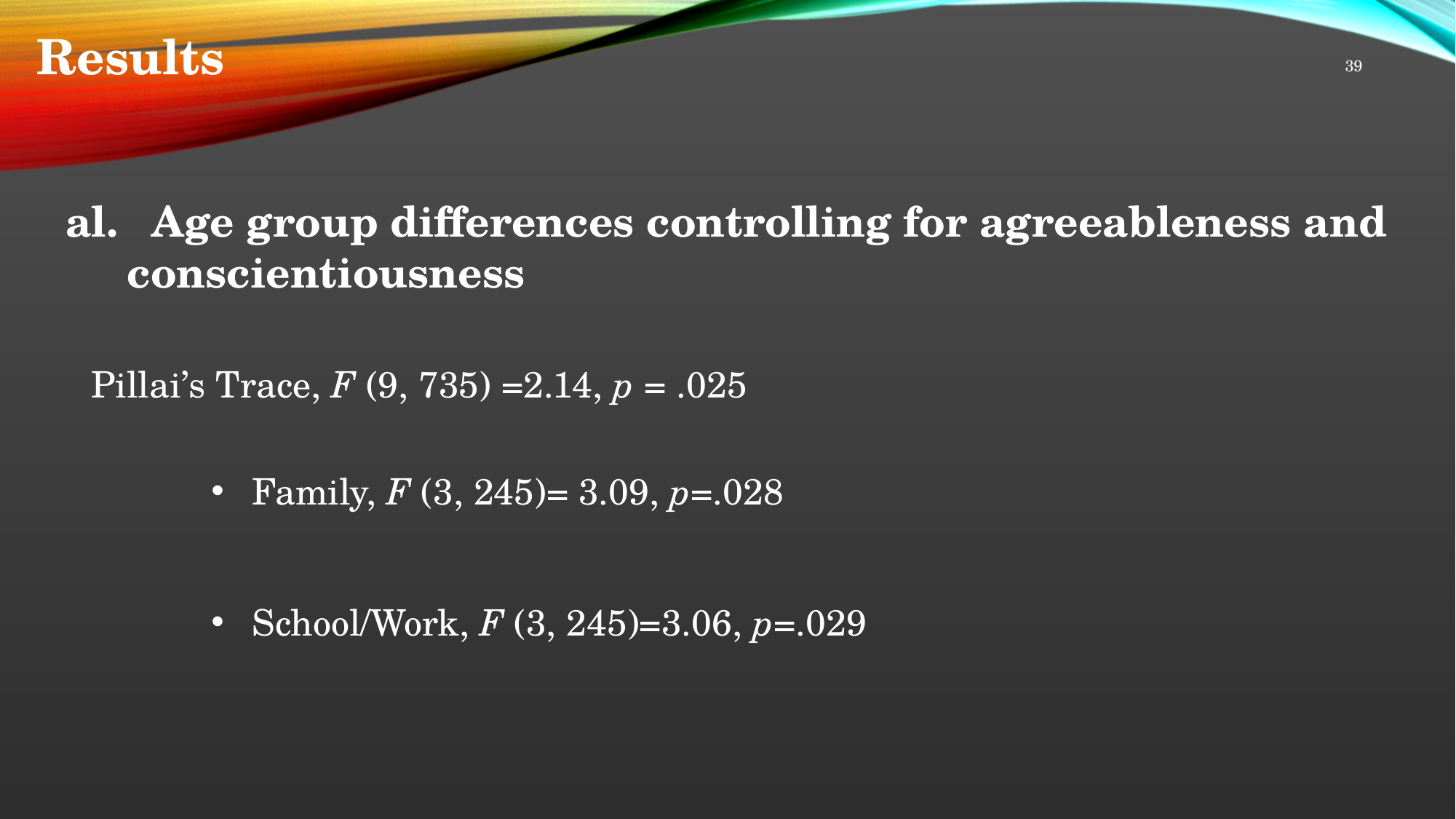

Results
39
  Age group differences controlling for agreeableness and conscientiousness

 Pillai’s Trace, F (9, 735) =2.14, p = .025
Family, F (3, 245)= 3.09, p=.028

School/Work, F (3, 245)=3.06, p=.029